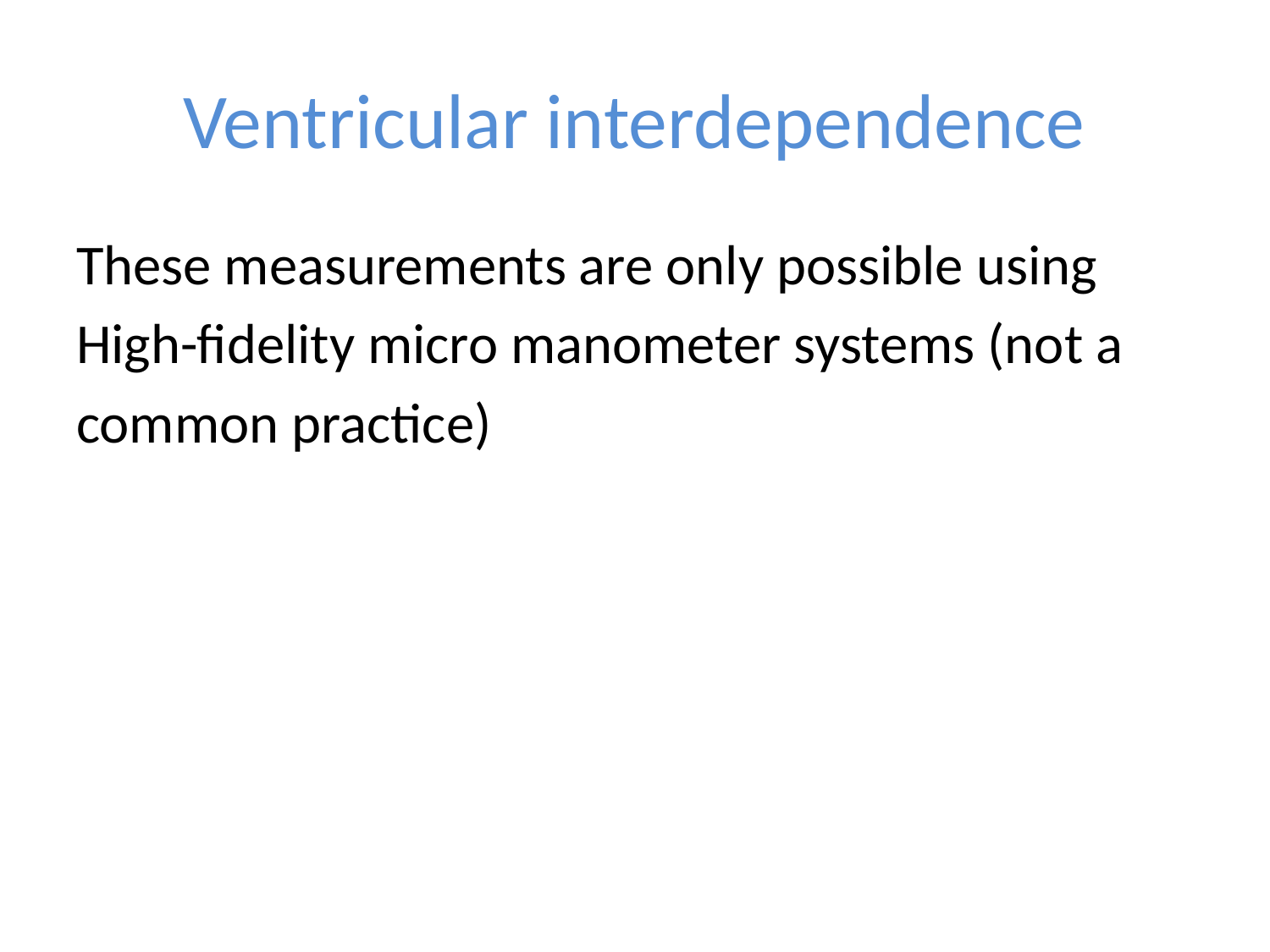

# Ventricular interdependence
These measurements are only possible using
High-fidelity micro manometer systems (not a
common practice)